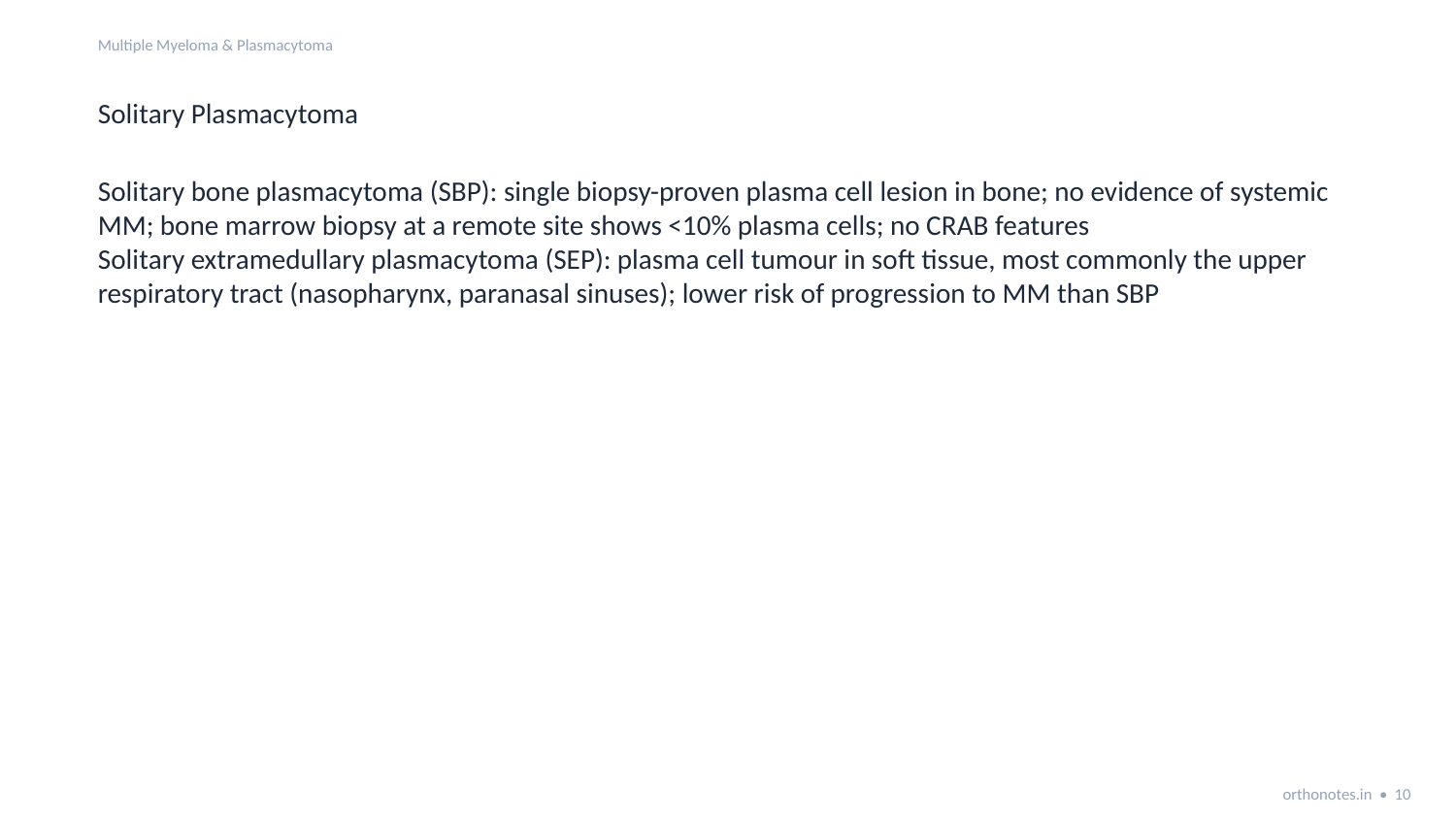

Multiple Myeloma & Plasmacytoma
Solitary Plasmacytoma
Solitary bone plasmacytoma (SBP): single biopsy-proven plasma cell lesion in bone; no evidence of systemic MM; bone marrow biopsy at a remote site shows <10% plasma cells; no CRAB features
Solitary extramedullary plasmacytoma (SEP): plasma cell tumour in soft tissue, most commonly the upper respiratory tract (nasopharynx, paranasal sinuses); lower risk of progression to MM than SBP
orthonotes.in  •  10